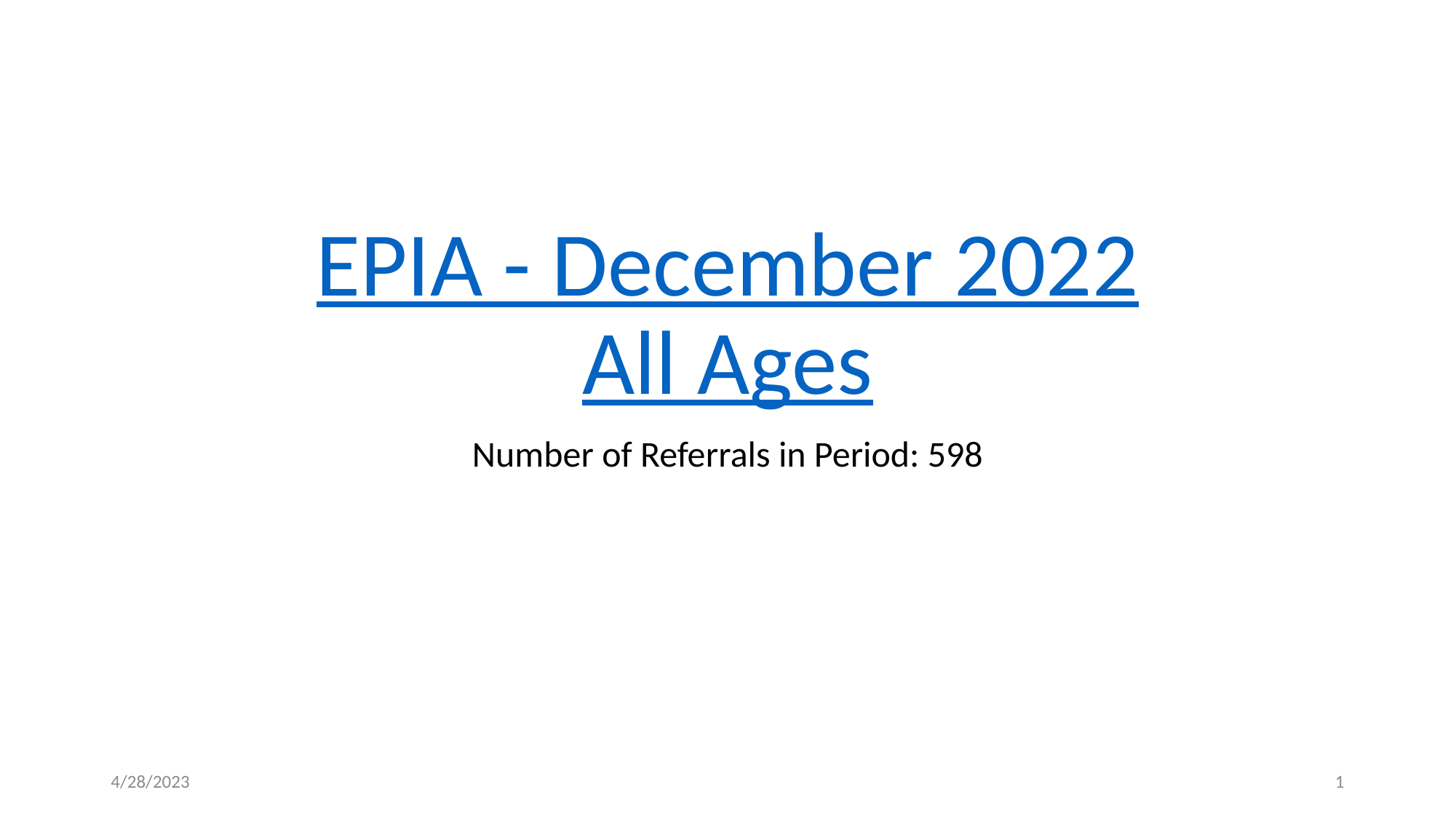

# EPIA - December 2022 All Ages
Number of Referrals in Period: 598

4/28/2023
1